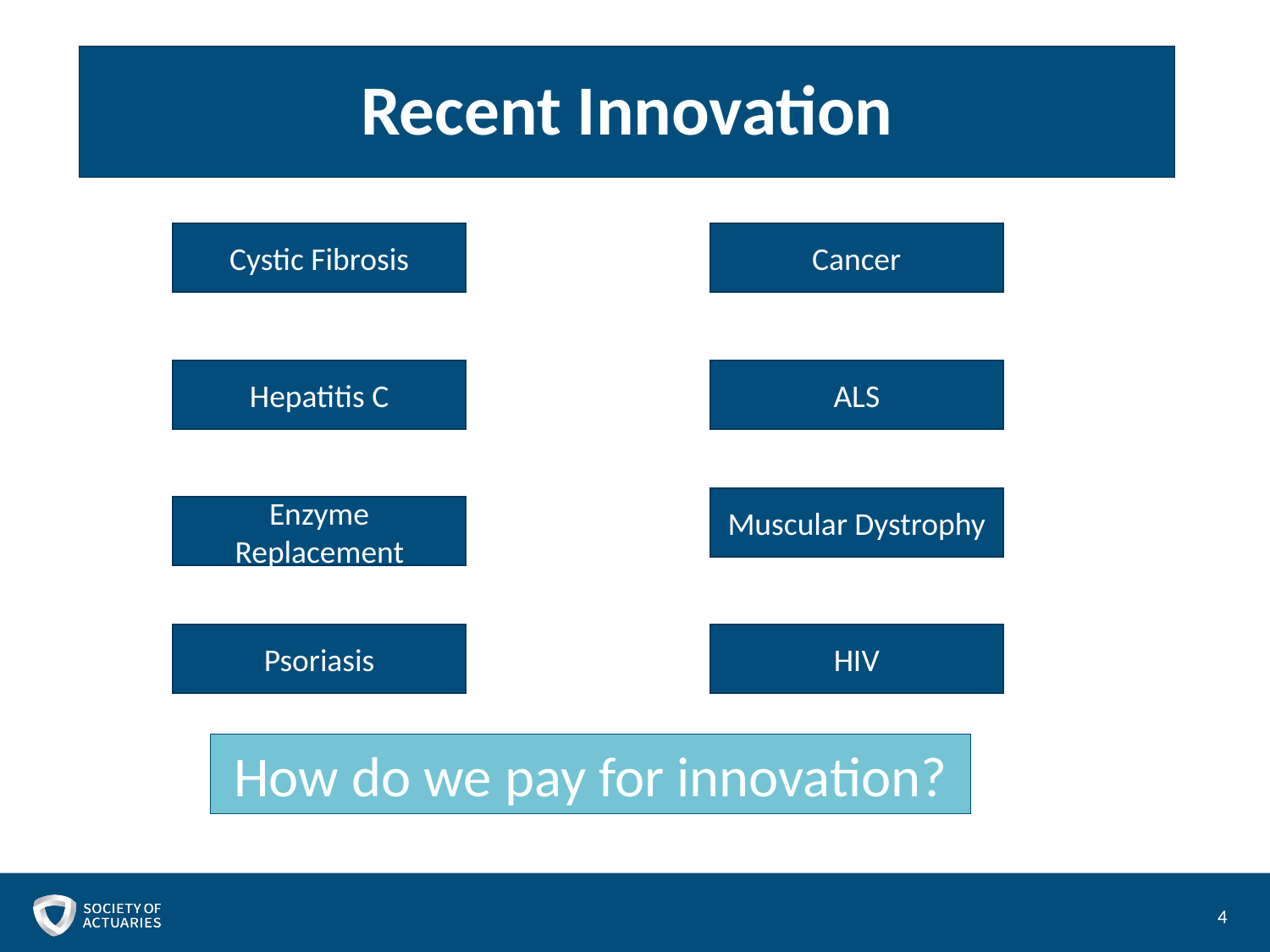

# Recent Innovation
Cancer
Cystic Fibrosis
Hepatitis C
ALS
Muscular Dystrophy
Enzyme Replacement
Psoriasis
HIV
How do we pay for innovation?
4